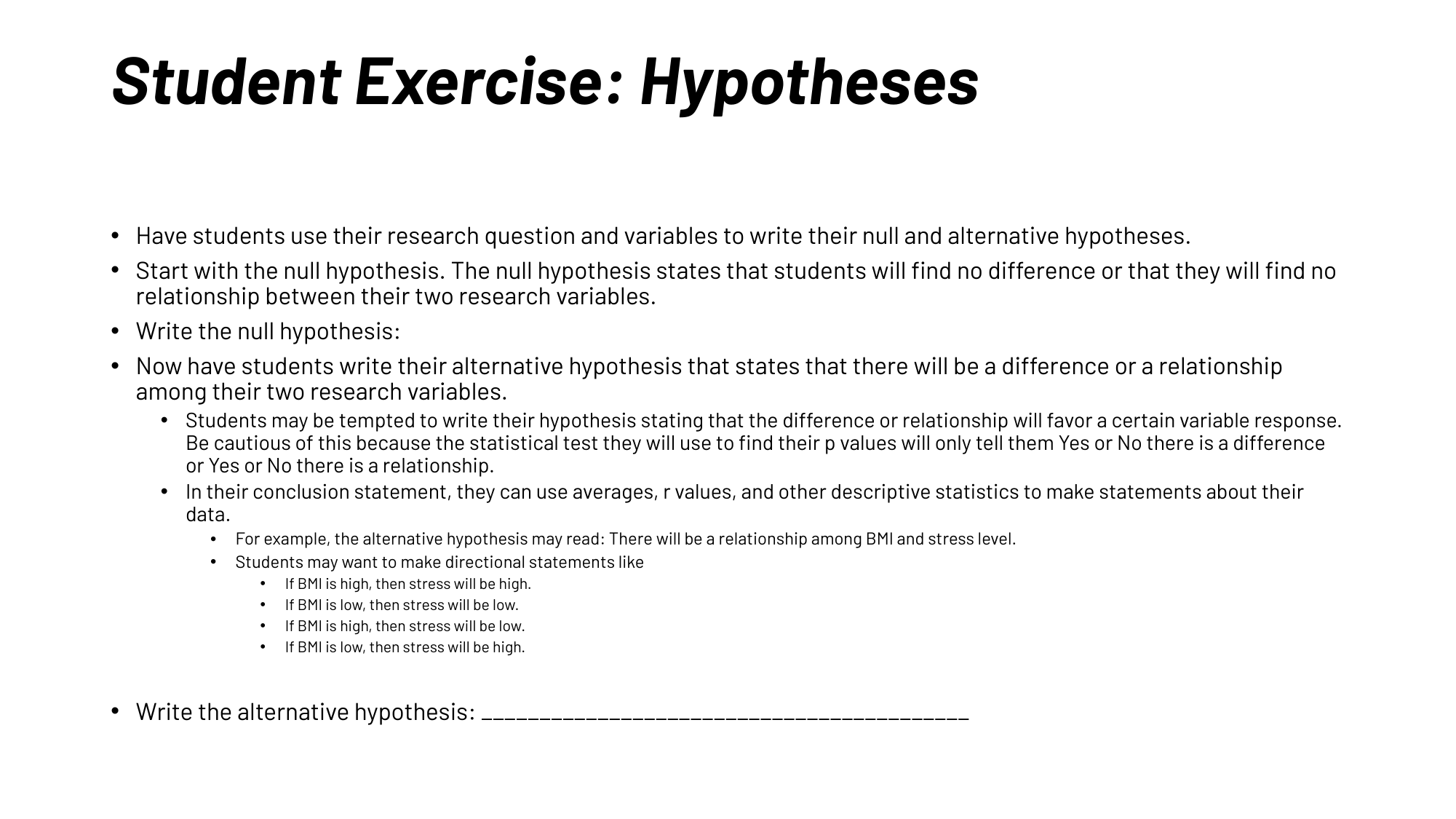

# Student Exercise: Hypotheses
Have students use their research question and variables to write their null and alternative hypotheses.
Start with the null hypothesis. The null hypothesis states that students will find no difference or that they will find no relationship between their two research variables.
Write the null hypothesis:
Now have students write their alternative hypothesis that states that there will be a difference or a relationship among their two research variables.
Students may be tempted to write their hypothesis stating that the difference or relationship will favor a certain variable response. Be cautious of this because the statistical test they will use to find their p values will only tell them Yes or No there is a difference or Yes or No there is a relationship.
In their conclusion statement, they can use averages, r values, and other descriptive statistics to make statements about their data.
For example, the alternative hypothesis may read: There will be a relationship among BMI and stress level.
Students may want to make directional statements like
If BMI is high, then stress will be high.
If BMI is low, then stress will be low.
If BMI is high, then stress will be low.
If BMI is low, then stress will be high.

Write the alternative hypothesis: __________________________________________